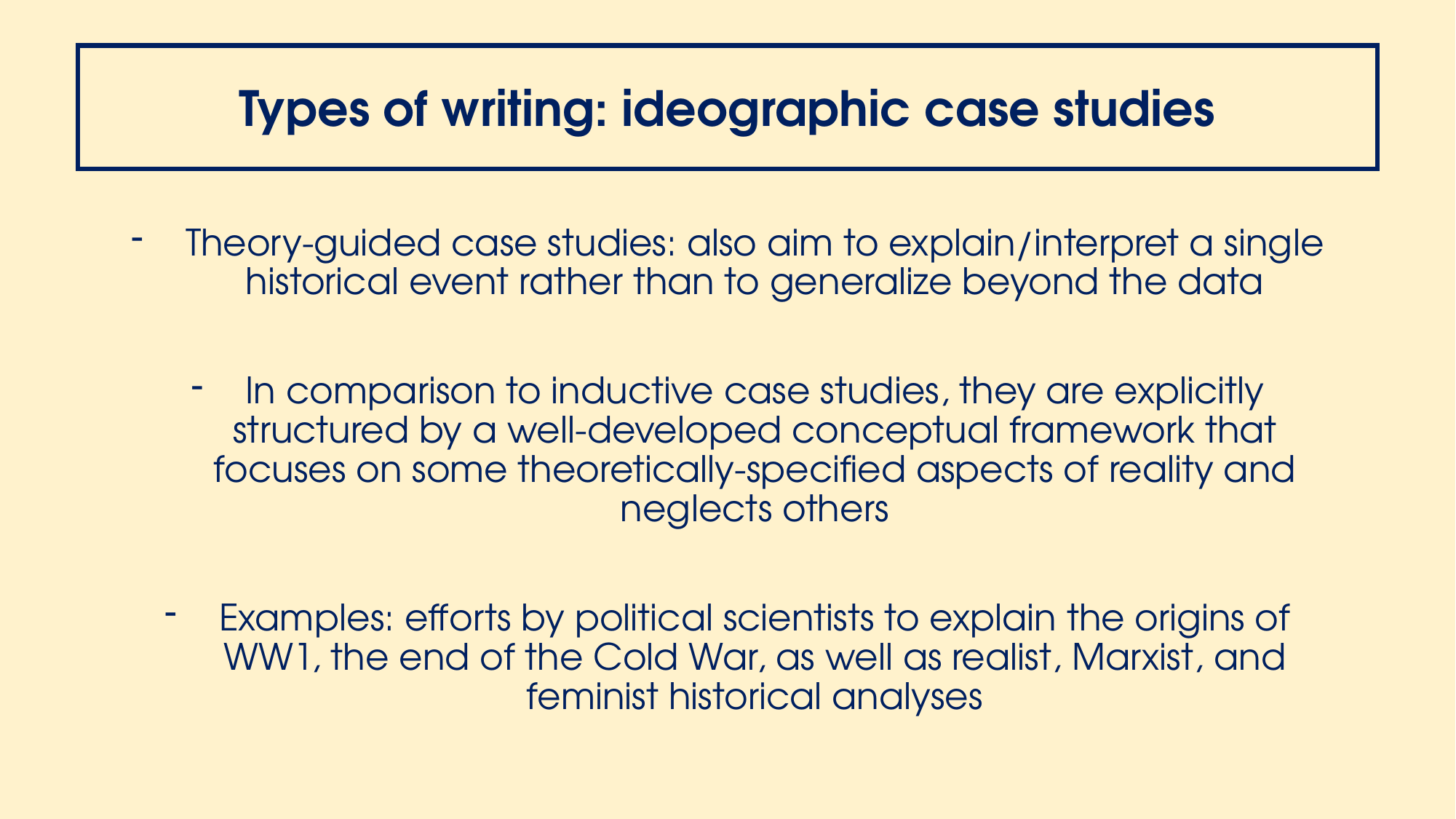

Types of writing: ideographic case studies
Theory-guided case studies: also aim to explain/interpret a single historical event rather than to generalize beyond the data

In comparison to inductive case studies, they are explicitly structured by a well-developed conceptual framework that focuses on some theoretically-specified aspects of reality and neglects others

Examples: efforts by political scientists to explain the origins of WW1, the end of the Cold War, as well as realist, Marxist, and feminist historical analyses